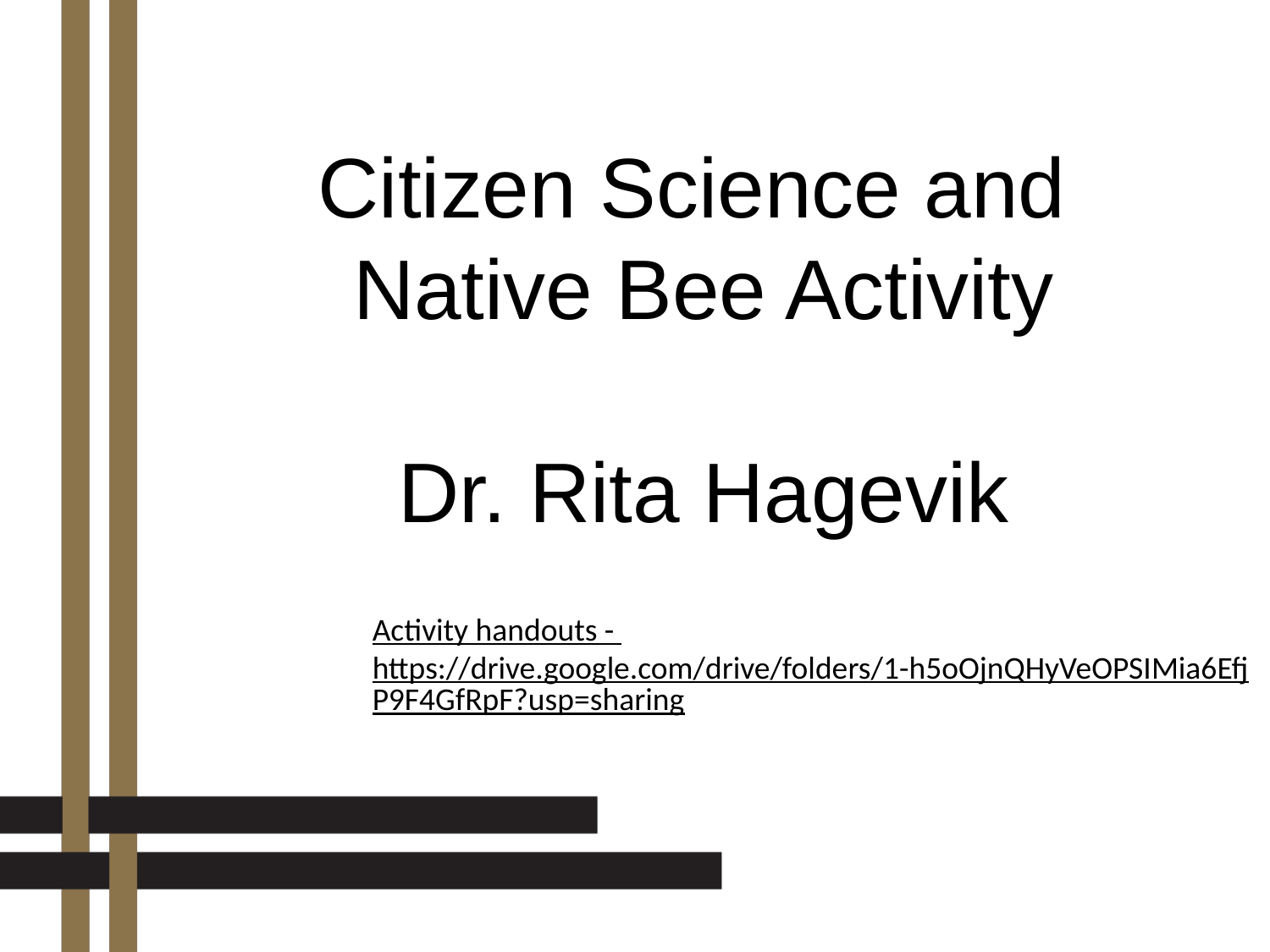

Citizen Science and
Native Bee Activity

Dr. Rita Hagevik
Activity handouts -
https://drive.google.com/drive/folders/1-h5oOjnQHyVeOPSIMia6EfjP9F4GfRpF?usp=sharing